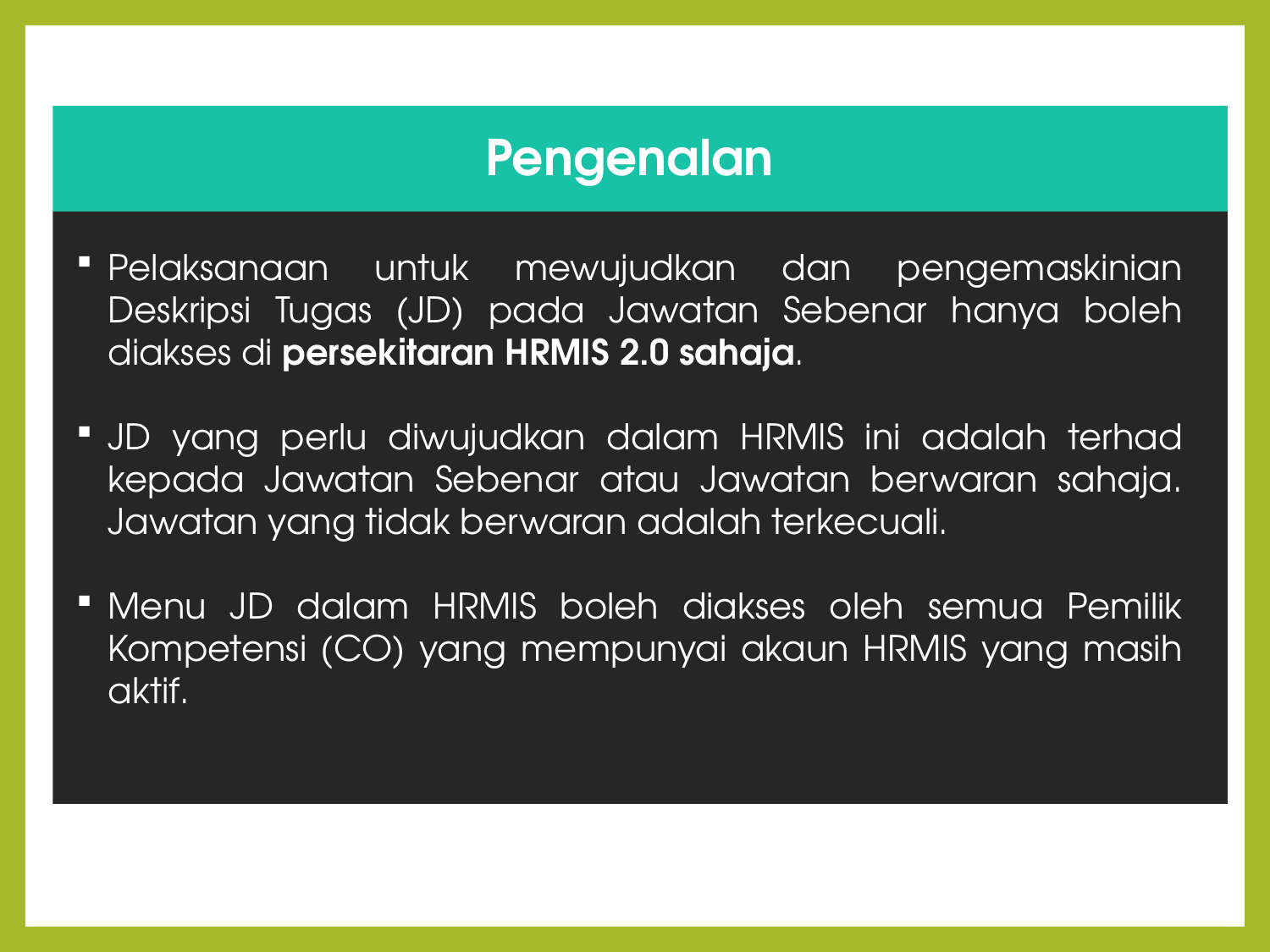

Pengenalan

Pelaksanaan untuk mewujudkan dan pengemaskinian Deskripsi Tugas (JD) pada Jawatan Sebenar hanya boleh diakses di persekitaran HRMIS 2.0 sahaja.

JD yang perlu diwujudkan dalam HRMIS ini adalah terhad kepada Jawatan Sebenar atau Jawatan berwaran sahaja. Jawatan yang tidak berwaran adalah terkecuali.

Menu JD dalam HRMIS boleh diakses oleh semua Pemilik Kompetensi (CO) yang mempunyai akaun HRMIS yang masih aktif.